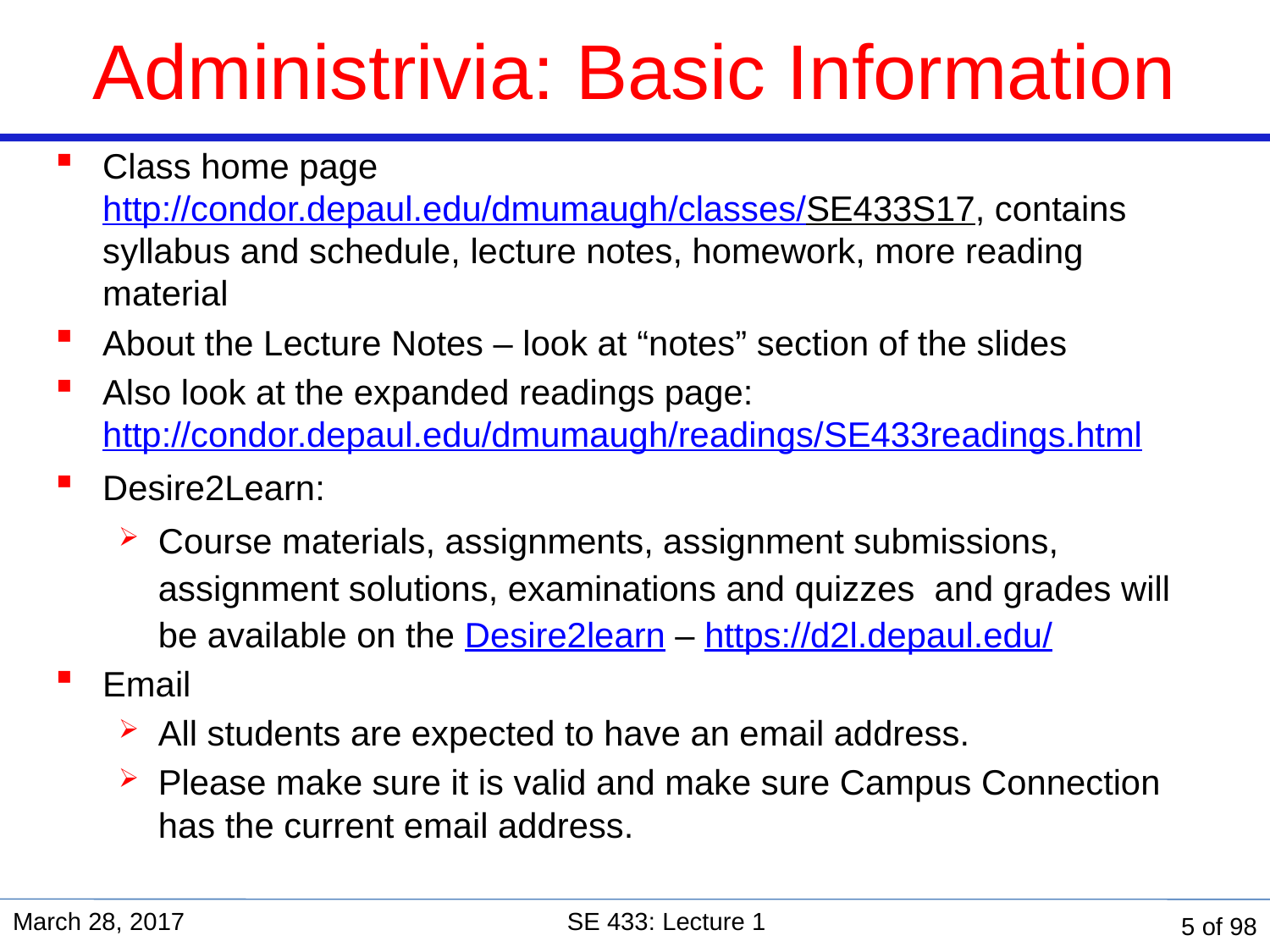

# Administrivia: Basic Information
Class home page
http://condor.depaul.edu/dmumaugh/classes/SE433S17, contains syllabus and schedule, lecture notes, homework, more reading material
About the Lecture Notes – look at “notes” section of the slides
Also look at the expanded readings page:
http://condor.depaul.edu/dmumaugh/readings/SE433readings.html
Desire2Learn:
Course materials, assignments, assignment submissions, assignment solutions, examinations and quizzes  and grades will be available on the Desire2learn – https://d2l.depaul.edu/
Email
All students are expected to have an email address.
Please make sure it is valid and make sure Campus Connection has the current email address.

March 28, 2017
SE 433: Lecture 1
5 of 98